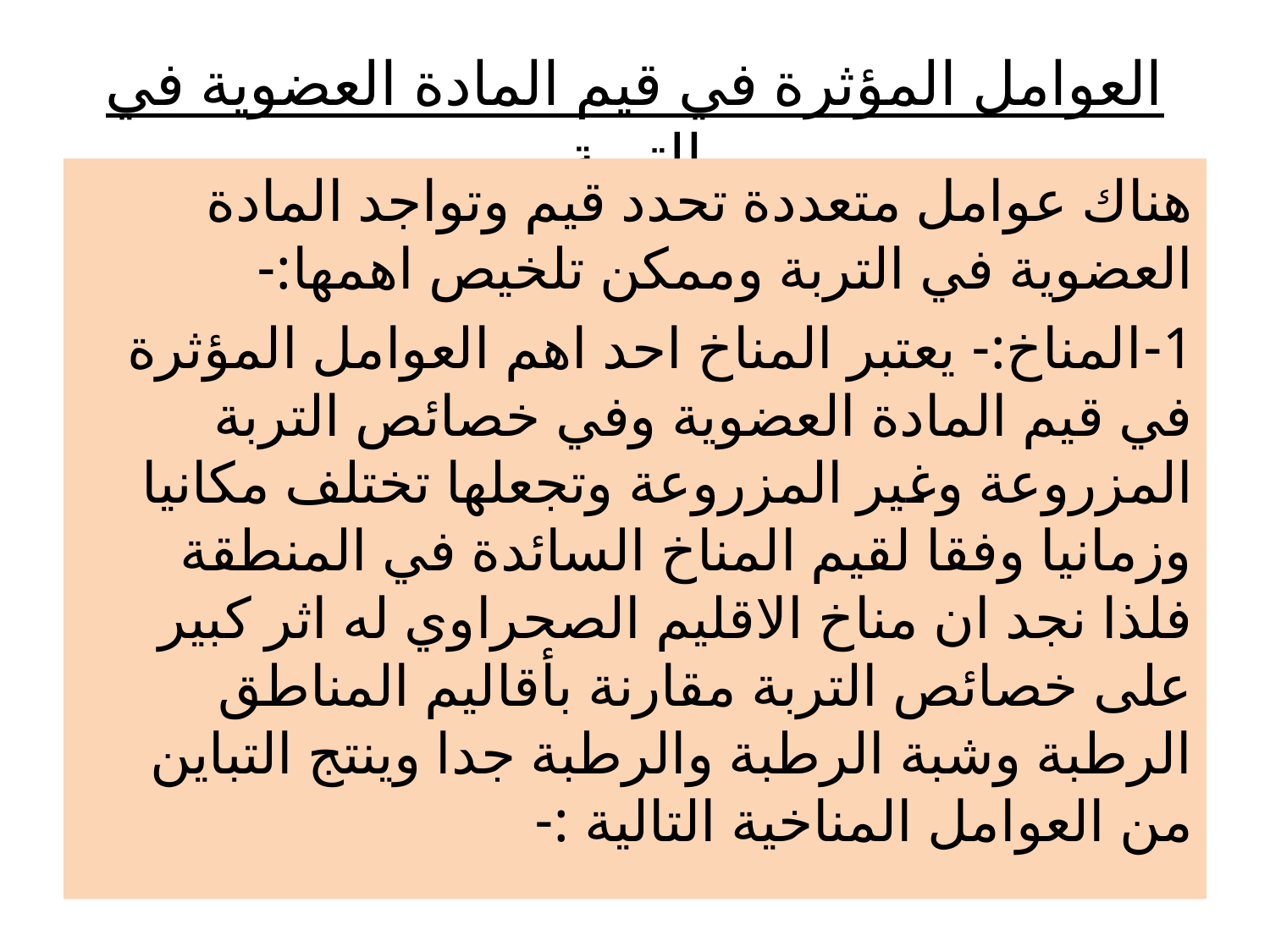

# العوامل المؤثرة في قيم المادة العضوية في التربة
هناك عوامل متعددة تحدد قيم وتواجد المادة العضوية في التربة وممكن تلخيص اهمها:-
1-المناخ:- يعتبر المناخ احد اهم العوامل المؤثرة في قيم المادة العضوية وفي خصائص التربة المزروعة وغير المزروعة وتجعلها تختلف مكانيا وزمانيا وفقا لقيم المناخ السائدة في المنطقة فلذا نجد ان مناخ الاقليم الصحراوي له اثر كبير على خصائص التربة مقارنة بأقاليم المناطق الرطبة وشبة الرطبة والرطبة جدا وينتج التباين من العوامل المناخية التالية :-